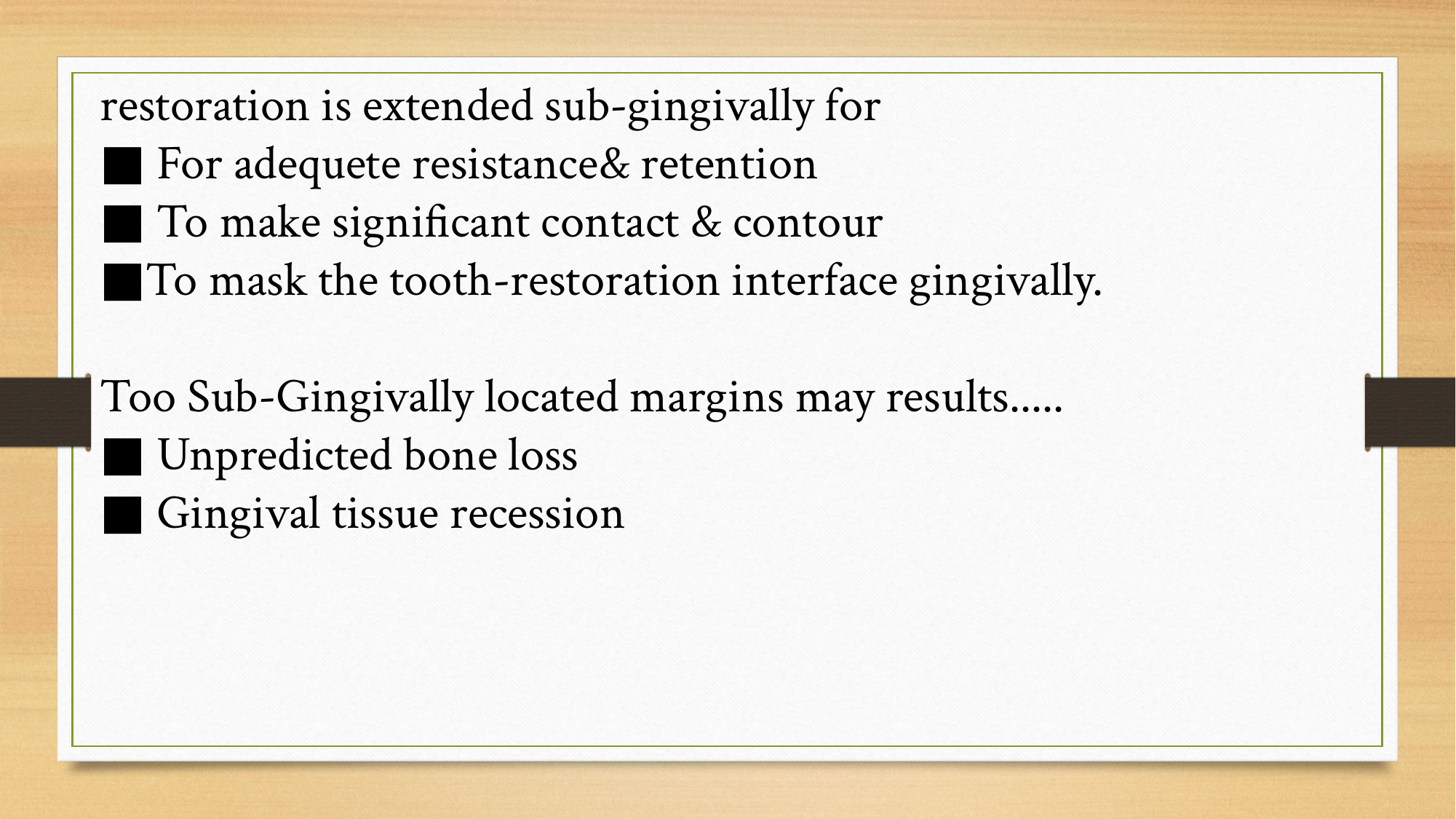

restoration is extended sub-gingivally for
■ For adequete resistance& retention
■ To make significant contact & contour
■To mask the tooth-restoration interface gingivally.

Too Sub-Gingivally located margins may results.....
■ Unpredicted bone loss
■ Gingival tissue recession